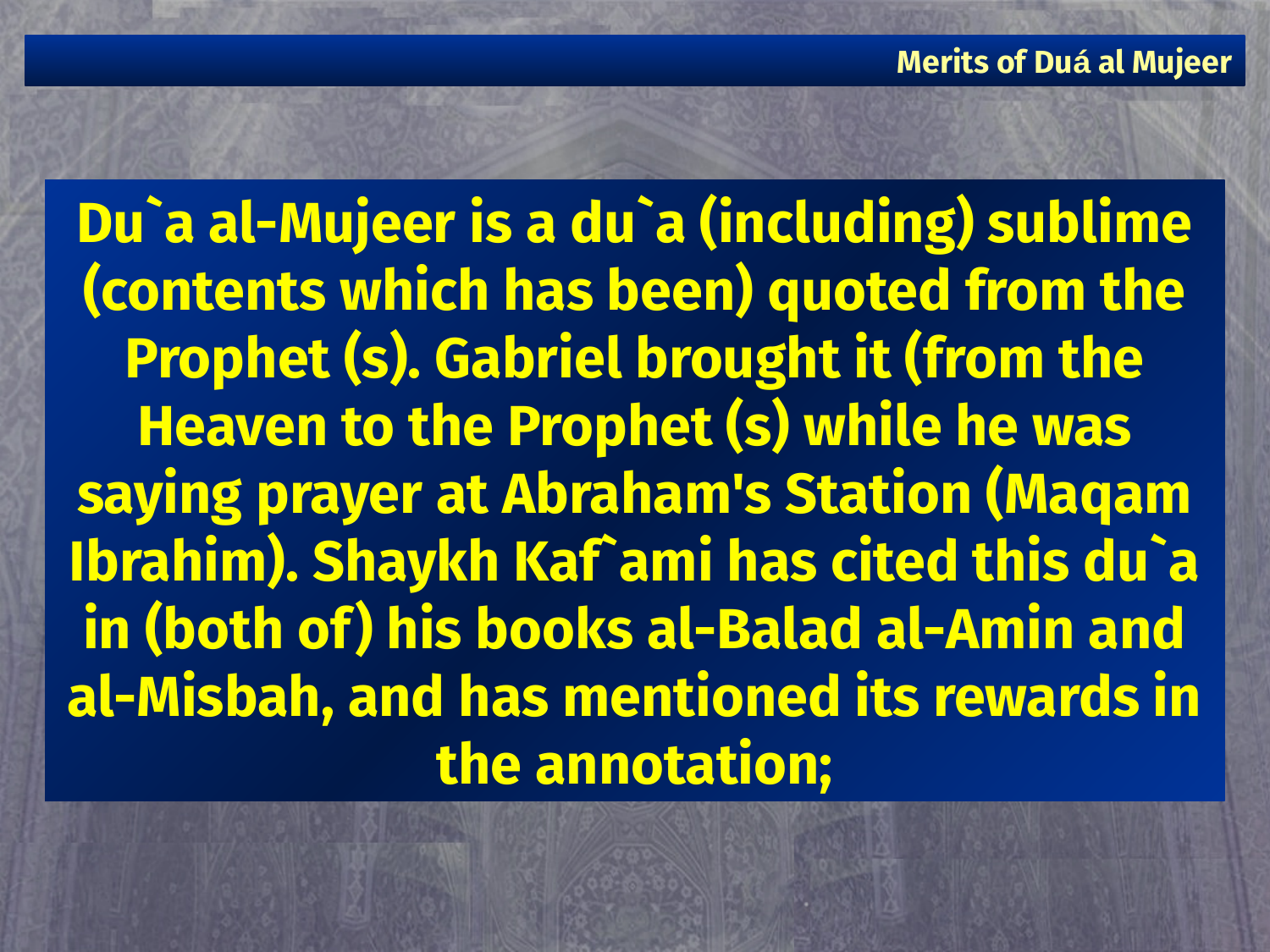

Merits of Duá al Mujeer
Du`a al-Mujeer is a du`a (including) sublime (contents which has been) quoted from the Prophet (s). Gabriel brought it (from the Heaven to the Prophet (s) while he was saying prayer at Abraham's Station (Maqam Ibrahim). Shaykh Kaf`ami has cited this du`a in (both of) his books al-Balad al-Amin and al-Misbah, and has mentioned its rewards in the annotation;